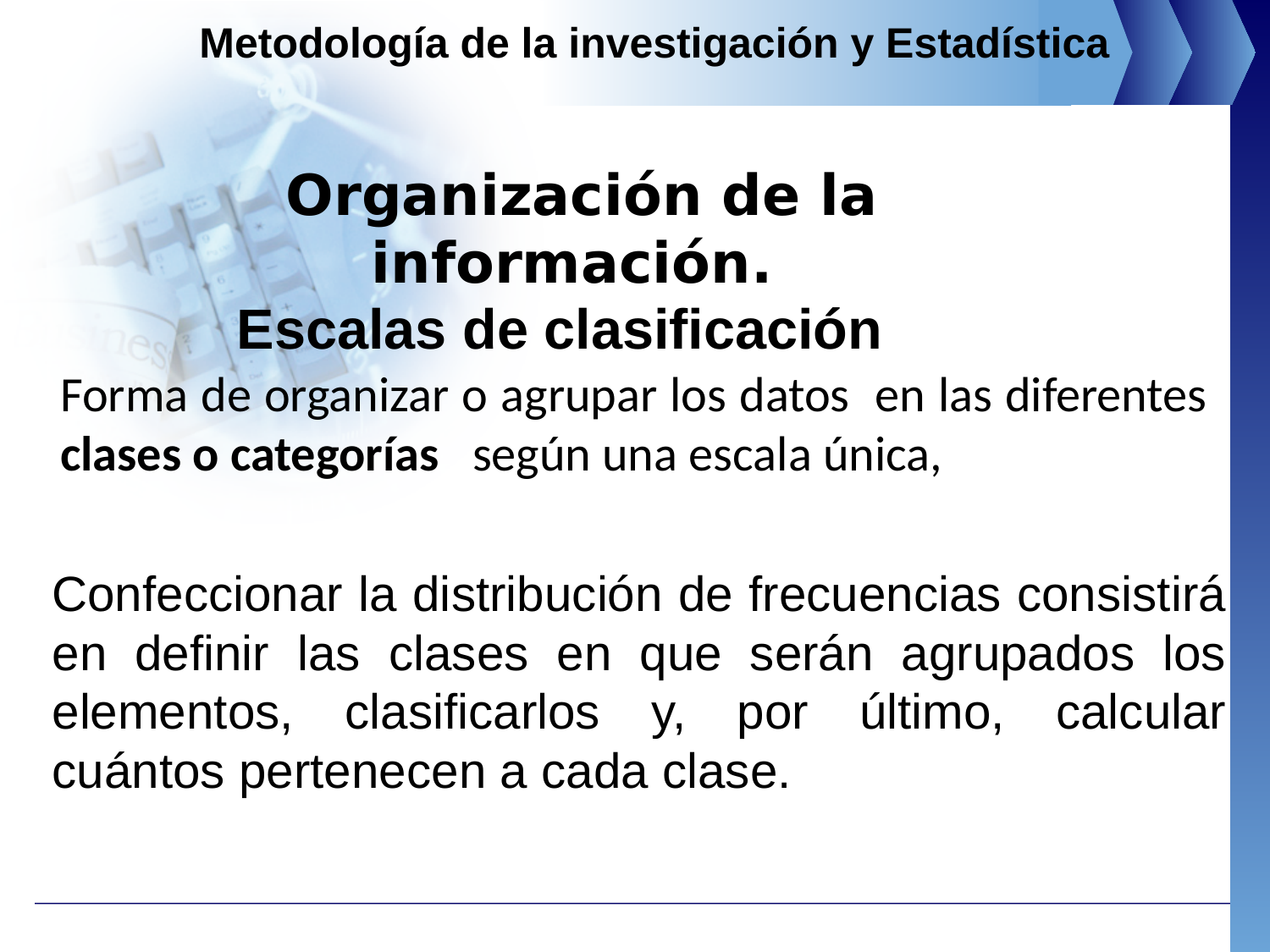

Metodología de la investigación y Estadística
# Organización de la información.
Escalas de clasificación
Forma de organizar o agrupar los datos  en las diferentes clases o categorías   según una escala única,
Confeccionar la distribución de frecuencias consistirá en definir las clases en que serán agrupados los elementos, clasificarlos y, por último, calcular cuántos pertenecen a cada clase.